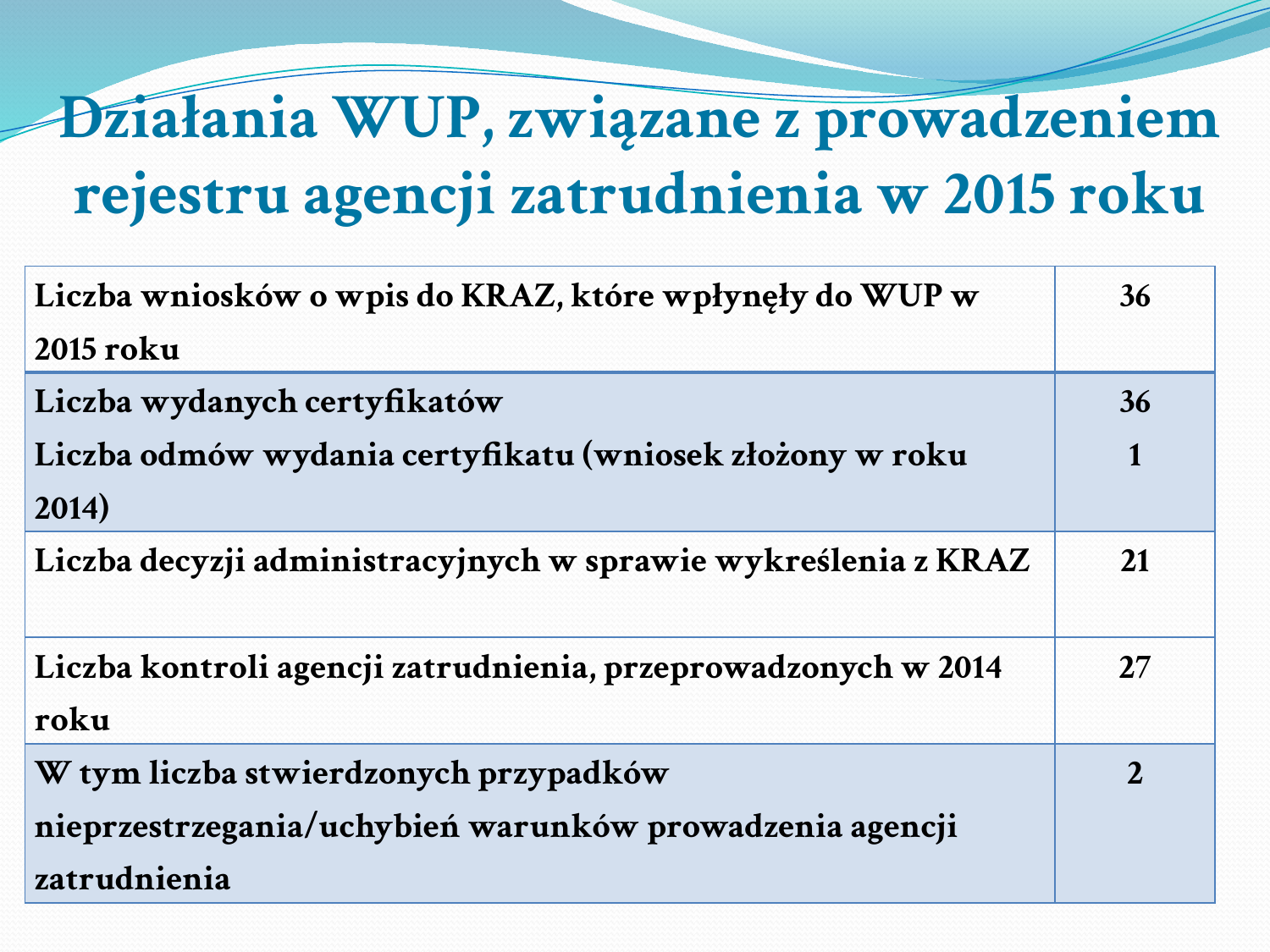

# Działania WUP, związane z prowadzeniem rejestru agencji zatrudnienia w 2015 roku
| Liczba wniosków o wpis do KRAZ, które wpłynęły do WUP w 2015 roku | 36 |
| --- | --- |
| Liczba wydanych certyfikatów Liczba odmów wydania certyfikatu (wniosek złożony w roku 2014) | 36 1 |
| Liczba decyzji administracyjnych w sprawie wykreślenia z KRAZ | 21 |
| Liczba kontroli agencji zatrudnienia, przeprowadzonych w 2014 roku | 27 |
| W tym liczba stwierdzonych przypadków nieprzestrzegania/uchybień warunków prowadzenia agencji zatrudnienia | 2 |